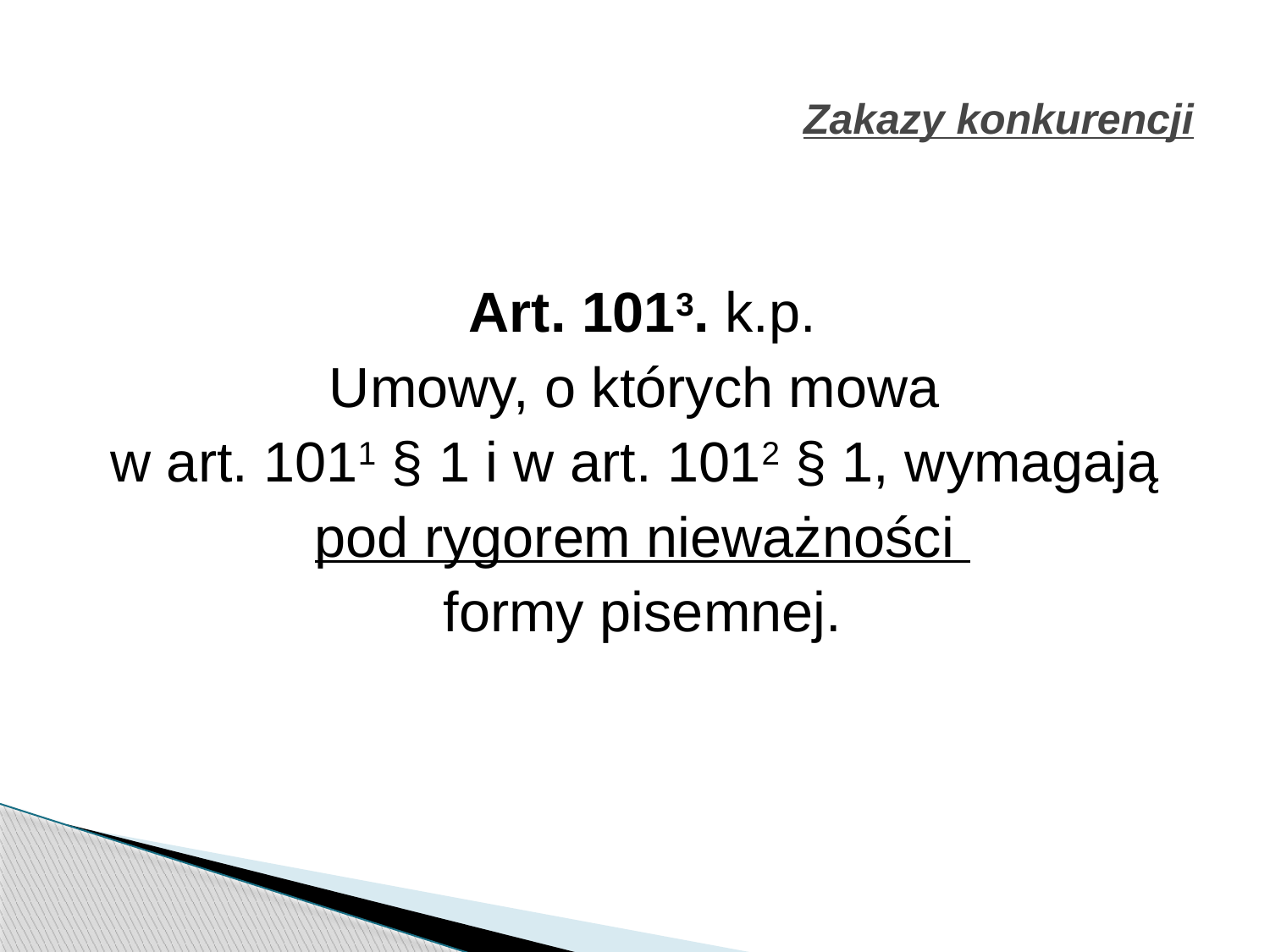

# Zakazy konkurencji

Art. 1013. k.p.
Umowy, o których mowa
w art. 1011 § 1 i w art. 1012 § 1, wymagają
pod rygorem nieważności
formy pisemnej.